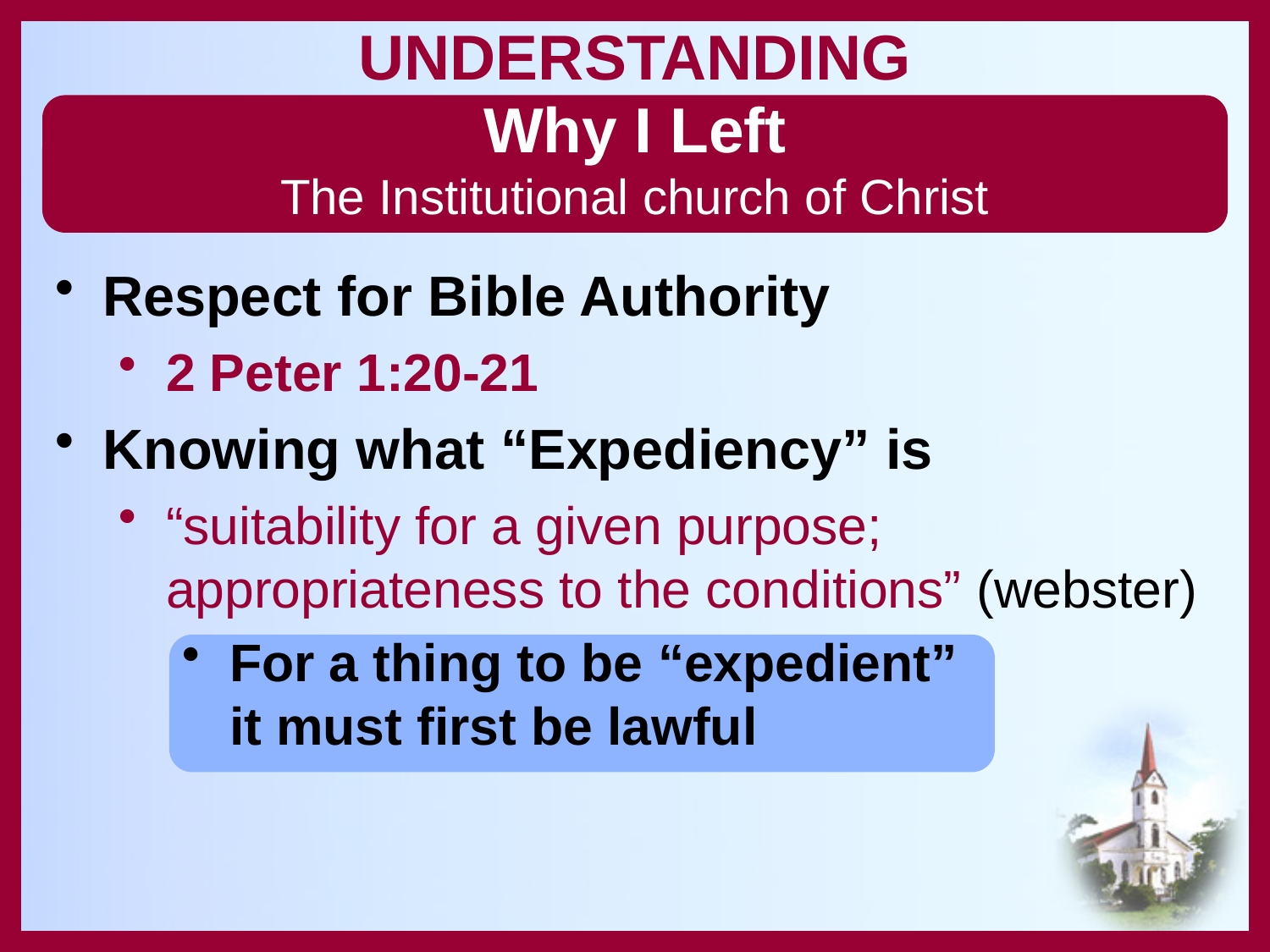

UNDERSTANDING
Why I Left
The Institutional church of Christ

Respect for Bible Authority
2 Peter 1:20-21
Knowing what “Expediency” is
“suitability for a given purpose; appropriateness to the conditions” (webster)
For a thing to be “expedient”
it must first be lawful